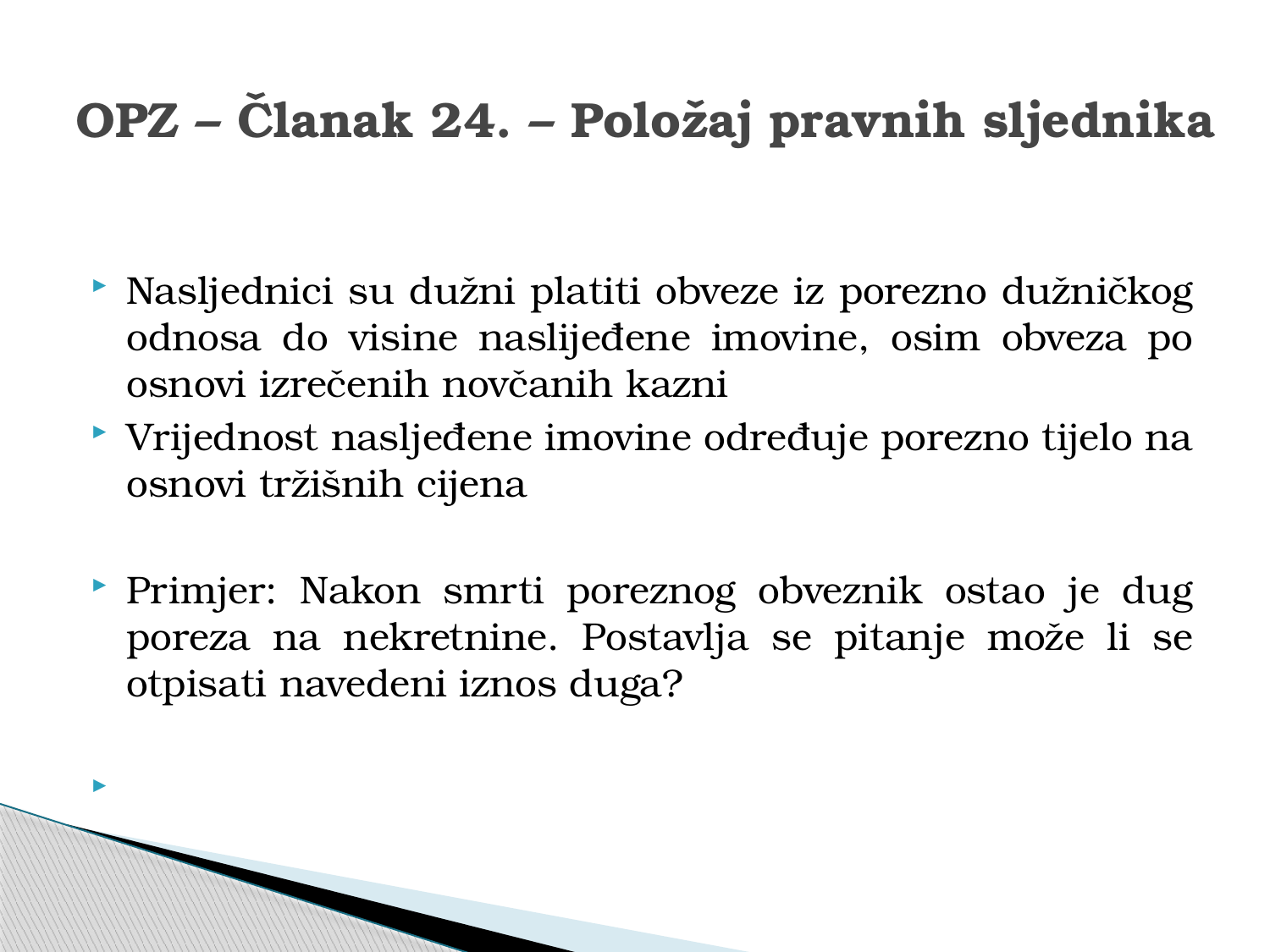

# OPZ – Članak 24. – Položaj pravnih sljednika

Nasljednici su dužni platiti obveze iz porezno dužničkog odnosa do visine naslijeđene imovine, osim obveza po osnovi izrečenih novčanih kazni
Vrijednost nasljeđene imovine određuje porezno tijelo na osnovi tržišnih cijena

Primjer: Nakon smrti poreznog obveznik ostao je dug poreza na nekretnine. Postavlja se pitanje može li se otpisati navedeni iznos duga?